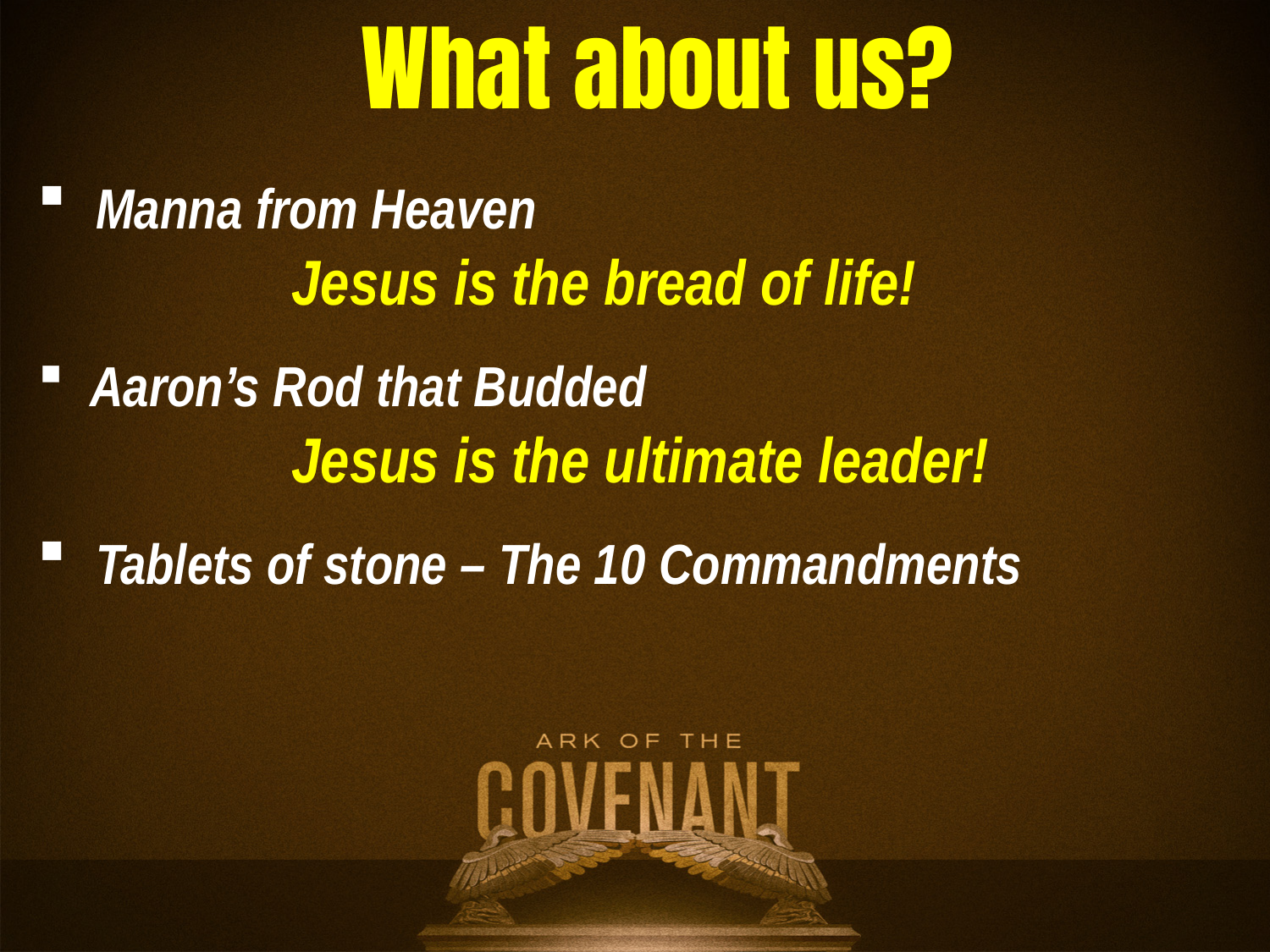

What about us?
  Manna from Heaven                                             	 		Jesus is the bread of life!

  Aaron’s Rod that Budded                                    			Jesus is the ultimate leader!

  Tablets of stone – The 10 Commandments